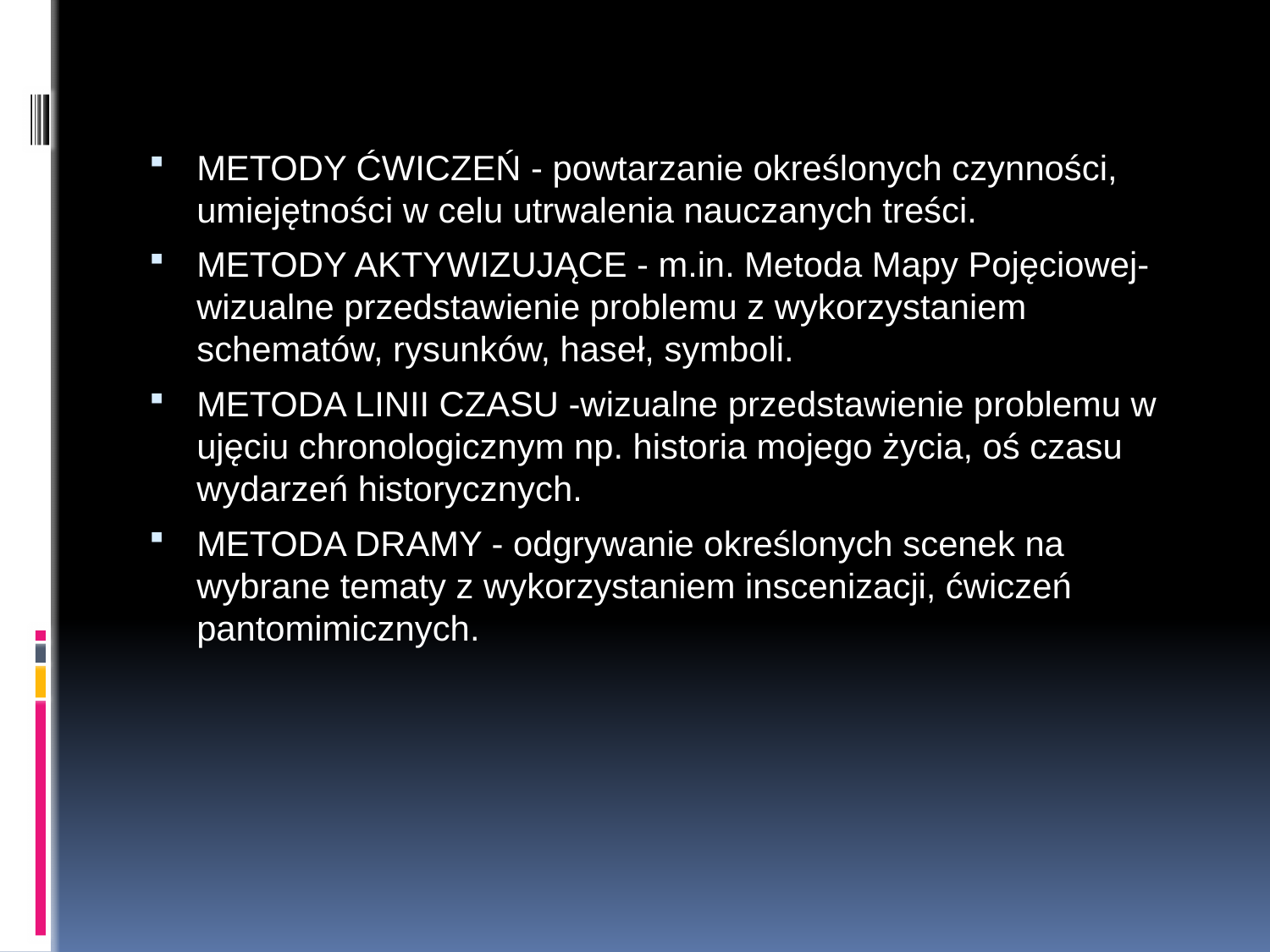

#
METODY ĆWICZEŃ - powtarzanie określonych czynności, umiejętności w celu utrwalenia nauczanych treści.
METODY AKTYWIZUJĄCE - m.in. Metoda Mapy Pojęciowej- wizualne przedstawienie problemu z wykorzystaniem schematów, rysunków, haseł, symboli.
METODA LINII CZASU -wizualne przedstawienie problemu w ujęciu chronologicznym np. historia mojego życia, oś czasu wydarzeń historycznych.
METODA DRAMY - odgrywanie określonych scenek na wybrane tematy z wykorzystaniem inscenizacji, ćwiczeń pantomimicznych.